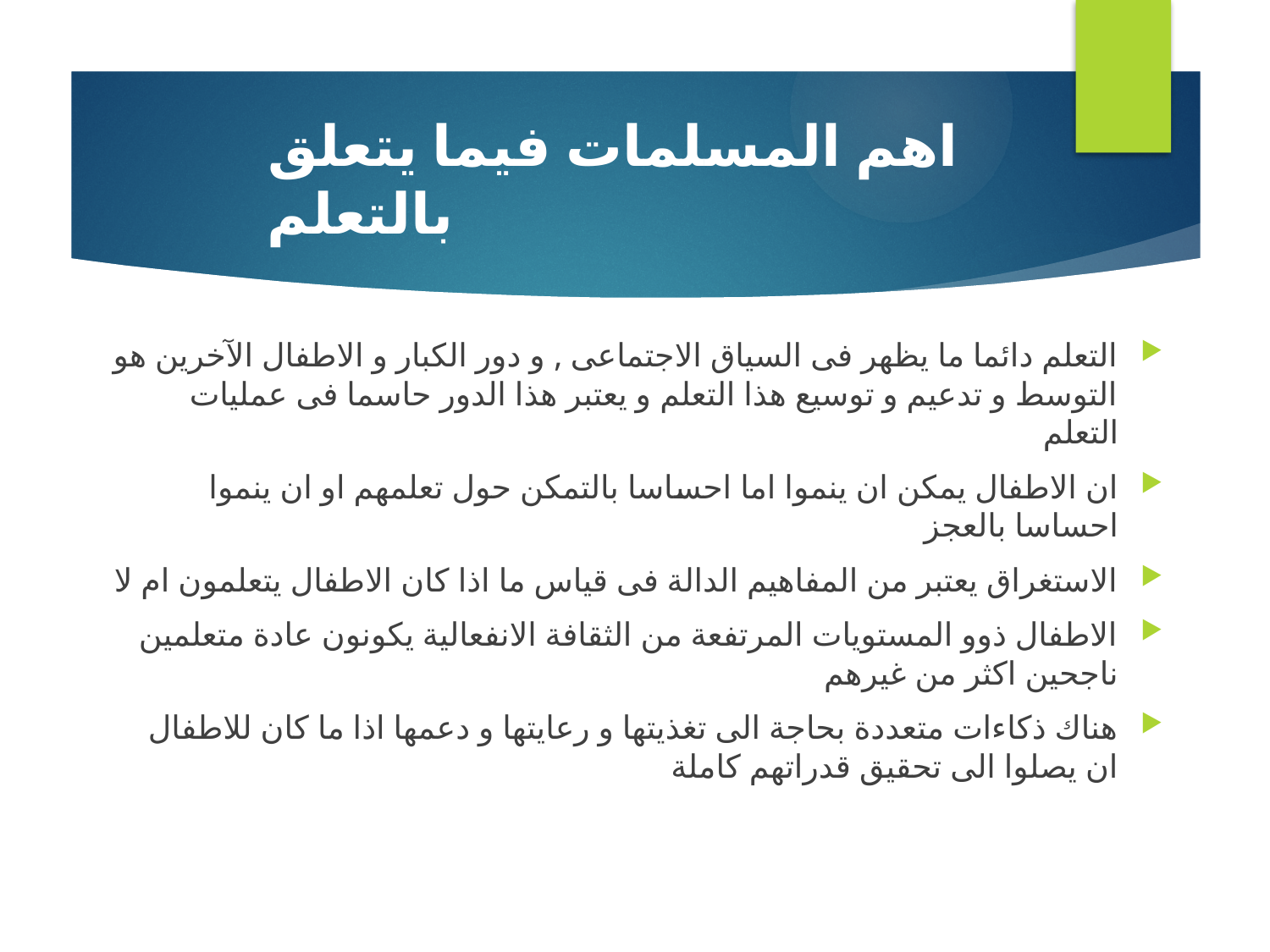

# اهم المسلمات فيما يتعلق بالتعلم
التعلم دائما ما يظهر فى السياق الاجتماعى , و دور الكبار و الاطفال الآخرين هو التوسط و تدعيم و توسيع هذا التعلم و يعتبر هذا الدور حاسما فى عمليات التعلم
ان الاطفال يمكن ان ينموا اما احساسا بالتمكن حول تعلمهم او ان ينموا احساسا بالعجز
الاستغراق يعتبر من المفاهيم الدالة فى قياس ما اذا كان الاطفال يتعلمون ام لا
الاطفال ذوو المستويات المرتفعة من الثقافة الانفعالية يكونون عادة متعلمين ناجحين اكثر من غيرهم
هناك ذكاءات متعددة بحاجة الى تغذيتها و رعايتها و دعمها اذا ما كان للاطفال ان يصلوا الى تحقيق قدراتهم كاملة